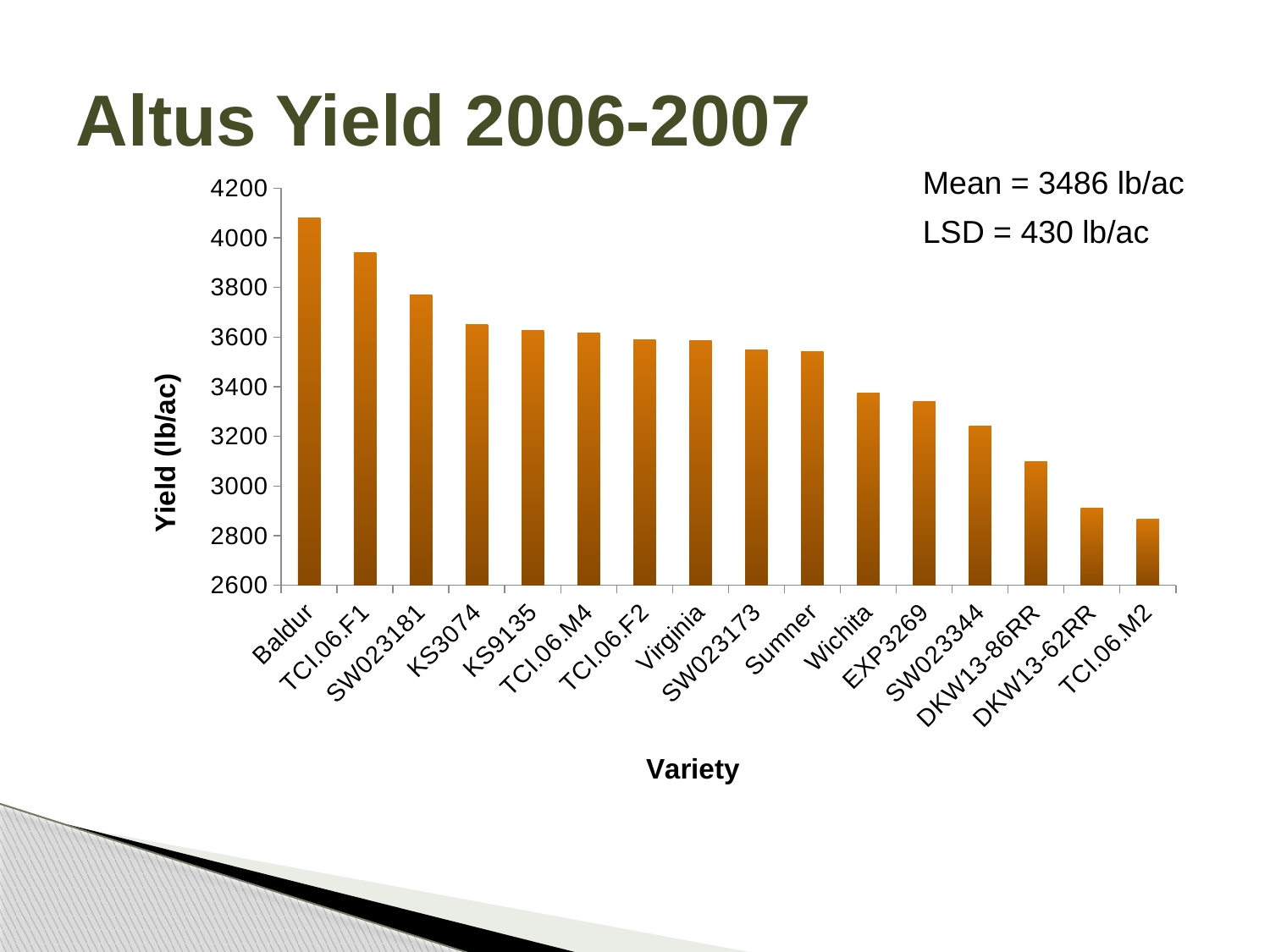

# Altus Yield 2006-2007
Mean = 3486 lb/ac
LSD = 430 lb/ac

### Chart

| Category |  |
|---|---|
| Baldur | 4081.2 |
| TCI.06.F1 | 3938.8 |
| SW023181 | 3770.6 |
| KS3074 | 3651.6 |
| KS9135 | 3625.2 |
| TCI.06.M4 | 3615.0 |
| TCI.06.F2 | 3590.0 |
| Virginia | 3586.0 |
| SW023173 | 3548.4 |
| Sumner | 3542.4 |
| Wichita | 3374.6 |
| EXP3269 | 3339.2 |
| SW023344 | 3242.8 |
| DKW13-86RR | 3098.4 |
| DKW13-62RR | 2911.6 |
| TCI.06.M2 | 2866.4 |